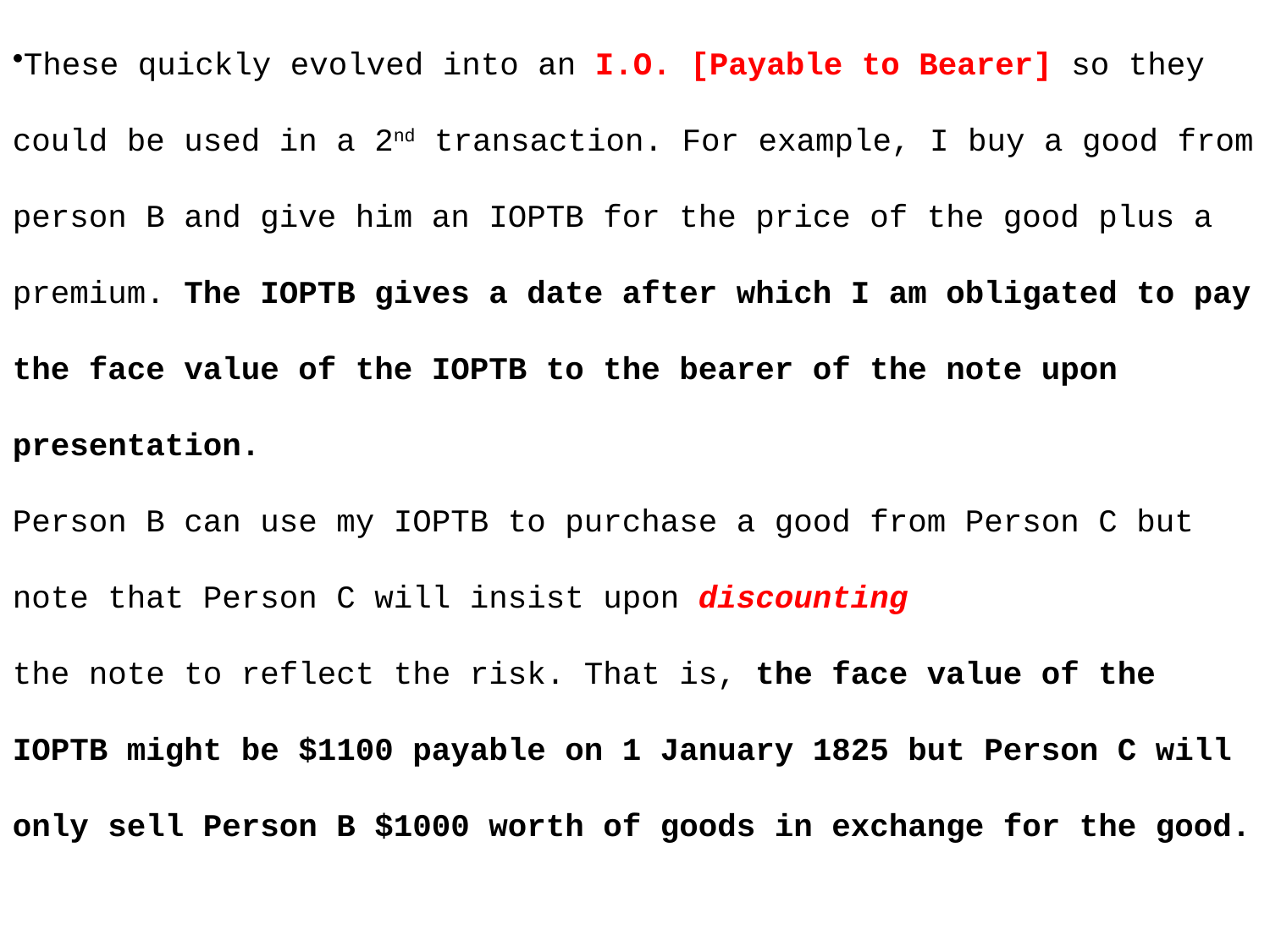

These quickly evolved into an I.O. [Payable to Bearer] so they could be used in a 2nd transaction. For example, I buy a good from person B and give him an IOPTB for the price of the good plus a premium. The IOPTB gives a date after which I am obligated to pay the face value of the IOPTB to the bearer of the note upon presentation.
Person B can use my IOPTB to purchase a good from Person C but note that Person C will insist upon discounting
the note to reflect the risk. That is, the face value of the IOPTB might be $1100 payable on 1 January 1825 but Person C will only sell Person B $1000 worth of goods in exchange for the good.